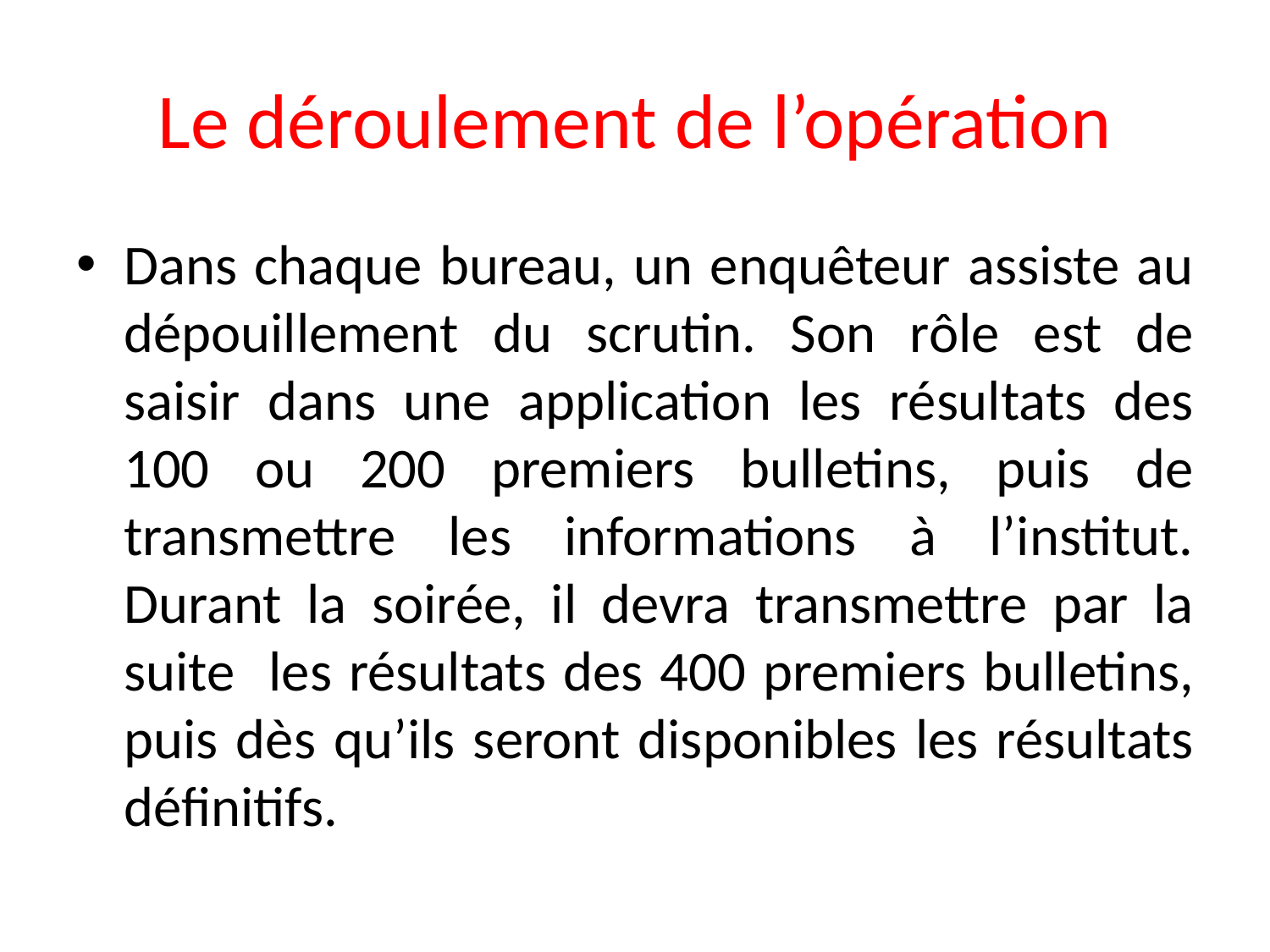

# Le déroulement de l’opération
Dans chaque bureau, un enquêteur assiste au dépouillement du scrutin. Son rôle est de saisir dans une application les résultats des 100 ou 200 premiers bulletins, puis de transmettre les informations à l’institut. Durant la soirée, il devra transmettre par la suite  les résultats des 400 premiers bulletins, puis dès qu’ils seront disponibles les résultats définitifs.